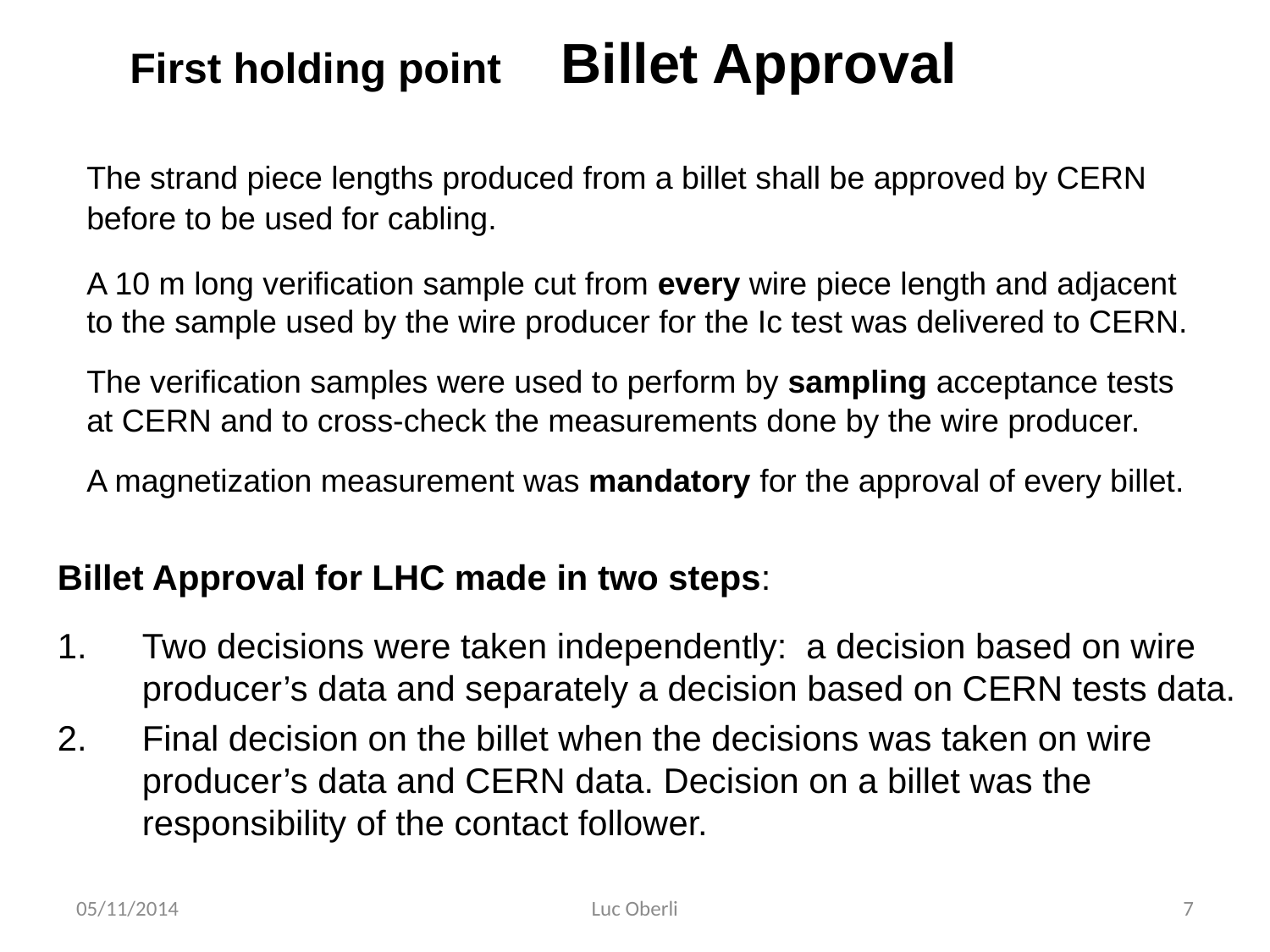

First holding point     Billet Approval
	The strand piece lengths produced from a billet shall be approved by CERN before to be used for cabling.
	A 10 m long verification sample cut from every wire piece length and adjacent to the sample used by the wire producer for the Ic test was delivered to CERN.
	The verification samples were used to perform by sampling acceptance tests at CERN and to cross-check the measurements done by the wire producer.
	A magnetization measurement was mandatory for the approval of every billet.
Billet Approval for LHC made in two steps:

Two decisions were taken independently:  a decision based on wire producer’s data and separately a decision based on CERN tests data.
Final decision on the billet when the decisions was taken on wire producer’s data and CERN data. Decision on a billet was the responsibility of the contact follower.

05/11/2014
Luc Oberli
7